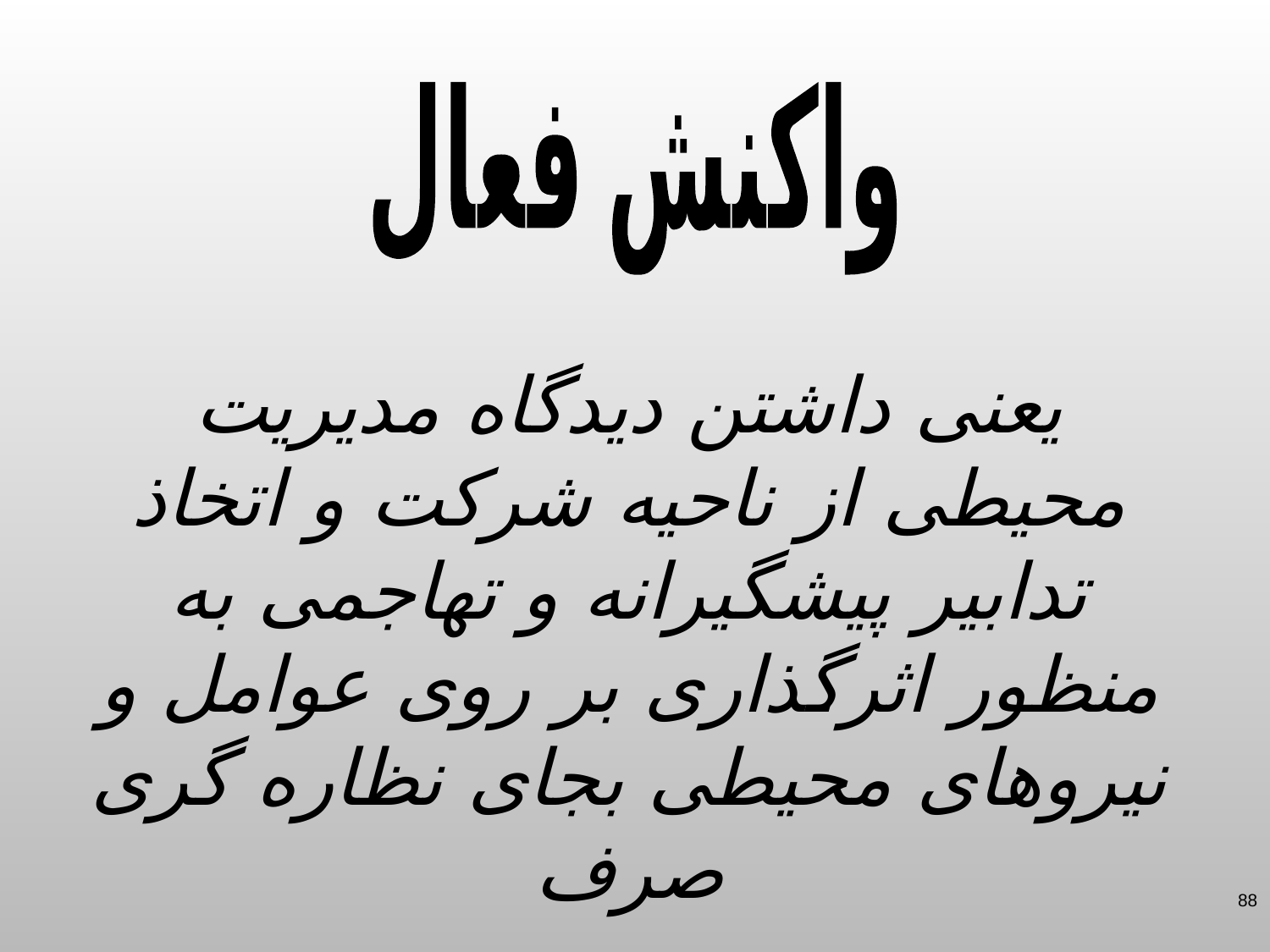

واکنش فعال
یعنی داشتن دیدگاه مدیریت محیطی از ناحیه شرکت و اتخاذ تدابیر پیشگیرانه و تهاجمی به منظور اثرگذاری بر روی عوامل و نیروهای محیطی بجای نظاره گری صرف
88